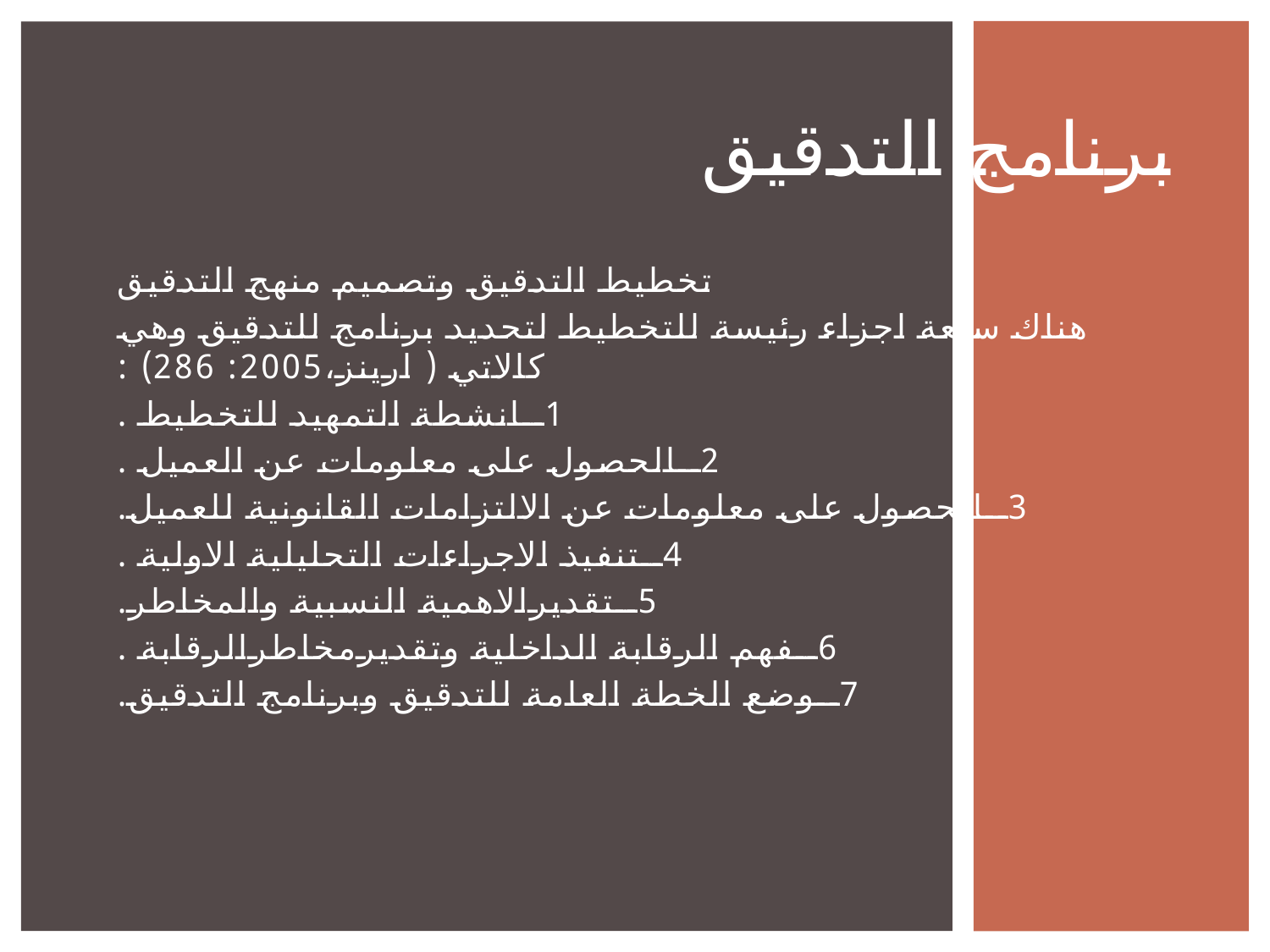

# برنامج التدقيق
تخطيط التدقيق وتصميم منهج التدقيق
هناك سبعة اجزاء رئيسة للتخطيط لتحديد برنامج للتدقيق وهي كالاتي ( ارينز،2005: 286) :
1ــانشطة التمهيد للتخطيط .
2ــالحصول على معلومات عن العميل .
3ــالحصول على معلومات عن الالتزامات القانونية للعميل.
4ــتنفيذ الاجراءات التحليلية الاولية .
5ــتقديرالاهمية النسبية والمخاطر.
6ــفهم الرقابة الداخلية وتقديرمخاطرالرقابة .
7ــوضع الخطة العامة للتدقيق وبرنامج التدقيق.